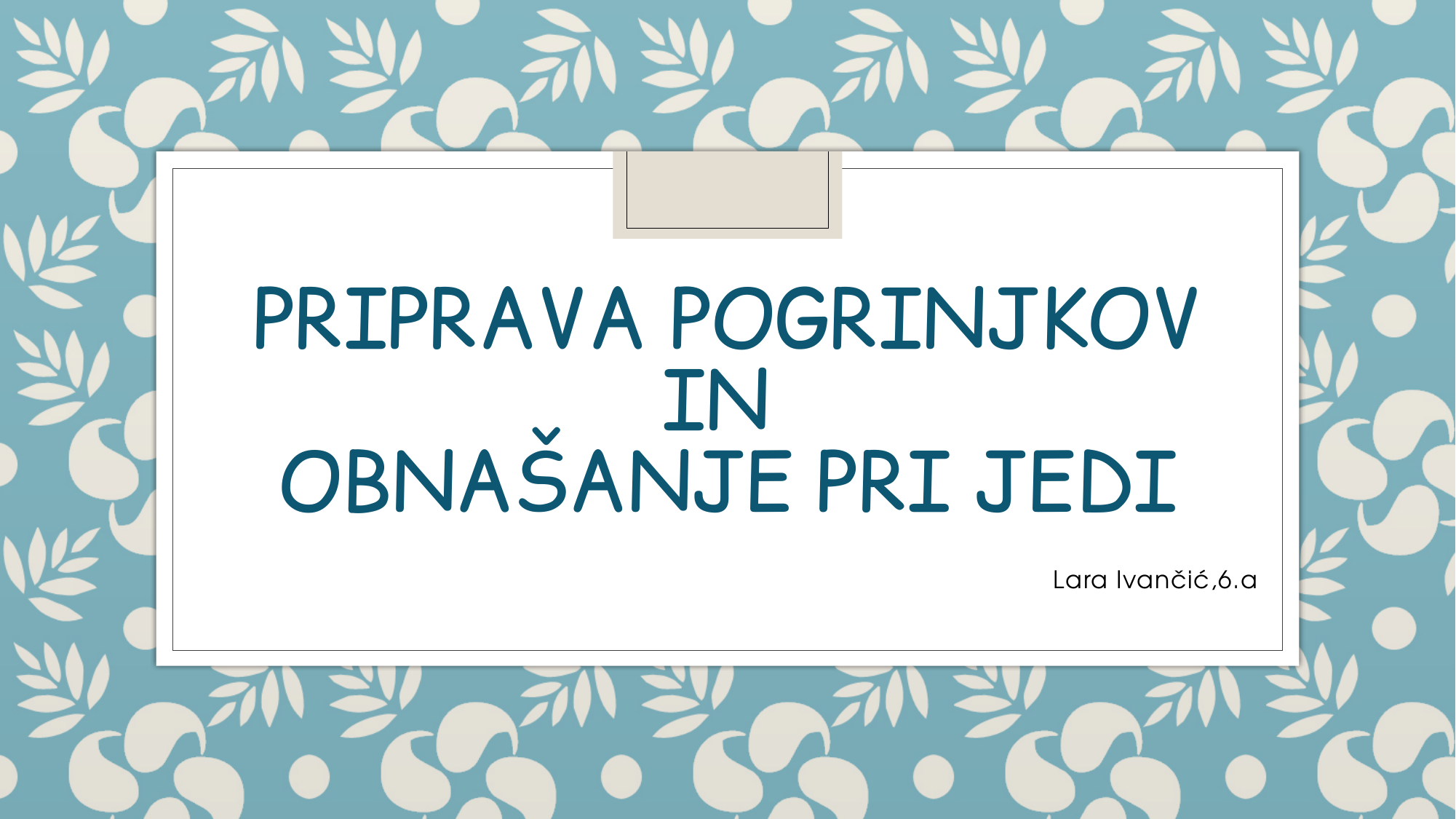

# Priprava pogrinjkov in obnašanje pri jedi
Lara Ivančić,6.a